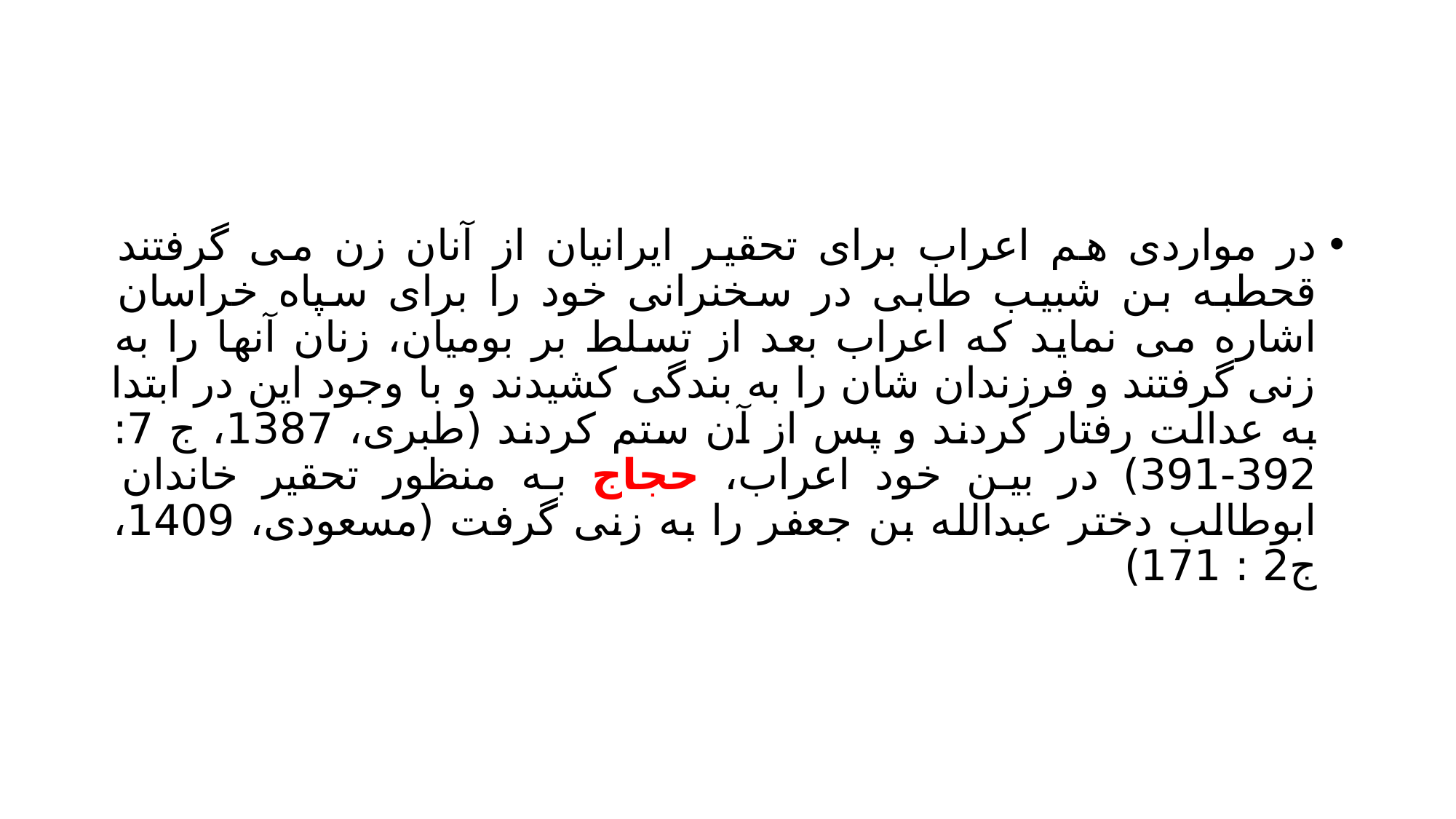

#
در مواردی هم اعراب برای تحقیر ایرانیان از آنان زن می گرفتند قحطبه بن شبیب طابی در سخنرانی خود را برای سپاه خراسان اشاره می نماید که اعراب بعد از تسلط بر بومیان، زنان آنها را به زنی گرفتند و فرزندان شان را به بندگی کشیدند و با وجود این در ابتدا به عدالت رفتار کردند و پس از آن ستم کردند (طبری، 1387، ج 7: 392-391) در بین خود اعراب، حجاج به منظور تحقیر خاندان ابوطالب دختر عبدالله بن جعفر را به زنی گرفت (مسعودی، 1409، ج2 : 171)